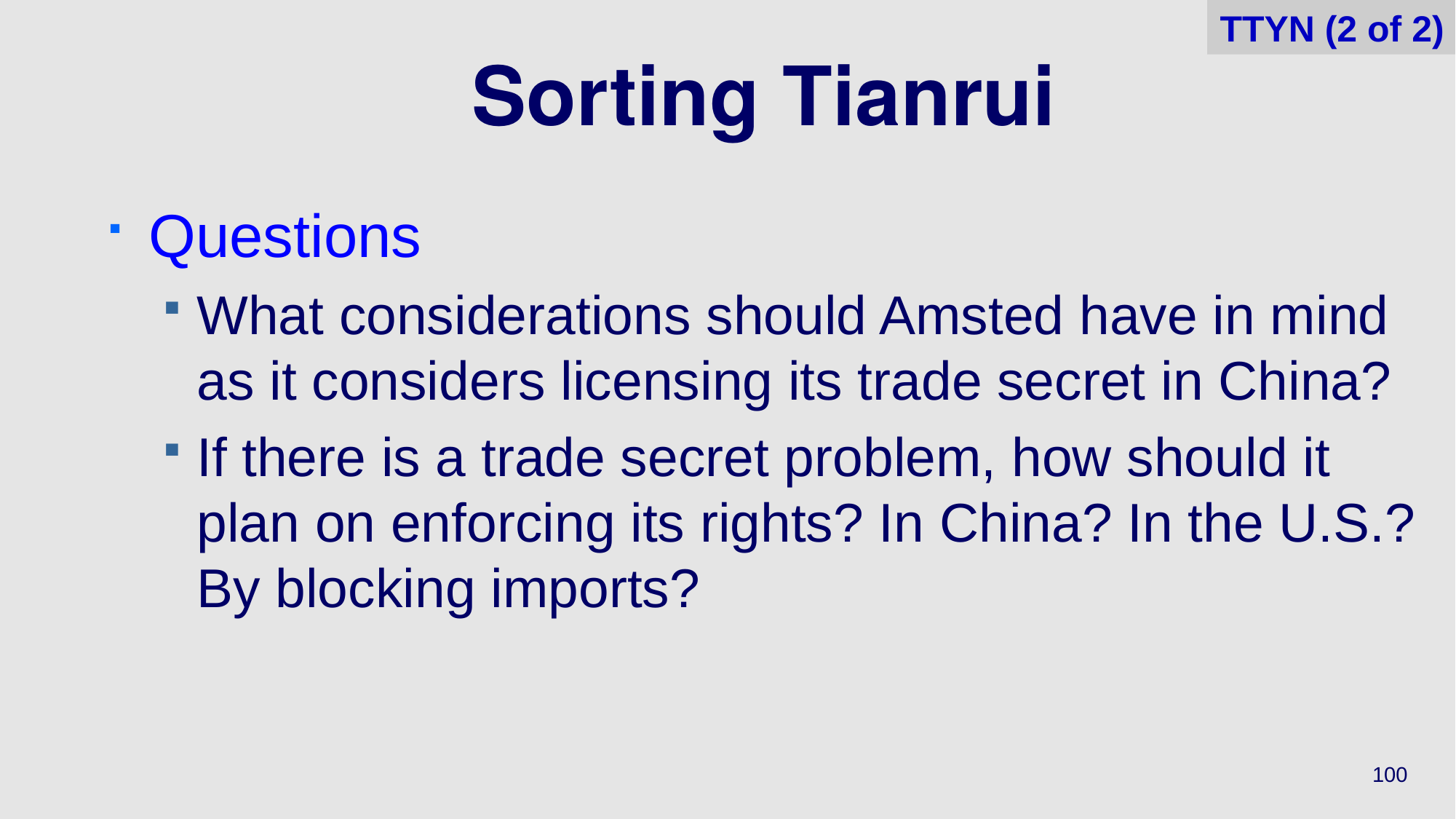

TTYN (2 of 2)
# Sorting Tianrui
Questions
What considerations should Amsted have in mind as it considers licensing its trade secret in China?
If there is a trade secret problem, how should it plan on enforcing its rights? In China? In the U.S.? By blocking imports?
100